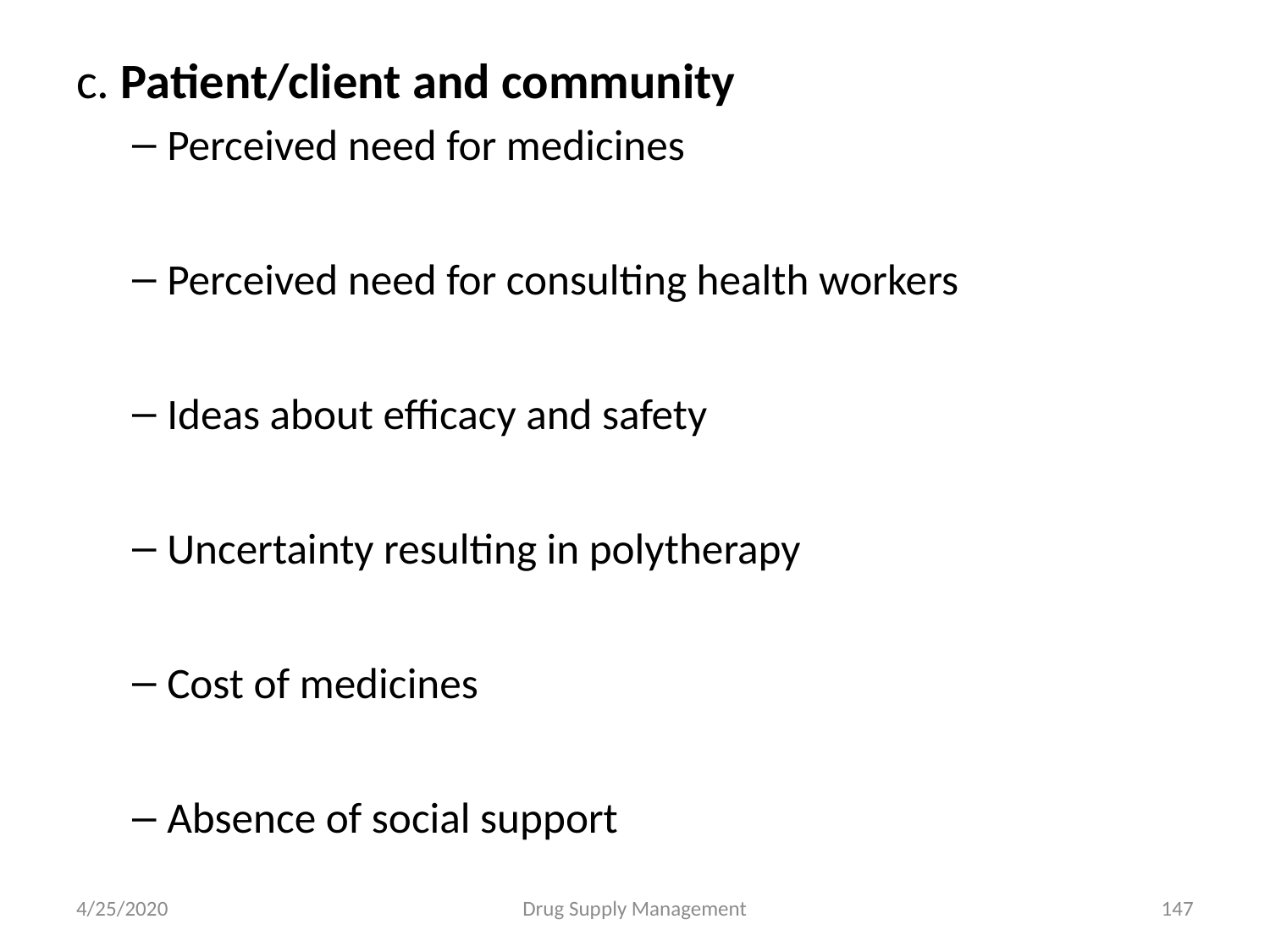

c. Patient/client and community
Perceived need for medicines

Perceived need for consulting health workers

Ideas about efficacy and safety

Uncertainty resulting in polytherapy

Cost of medicines

Absence of social support

4/25/2020
Drug Supply Management
147